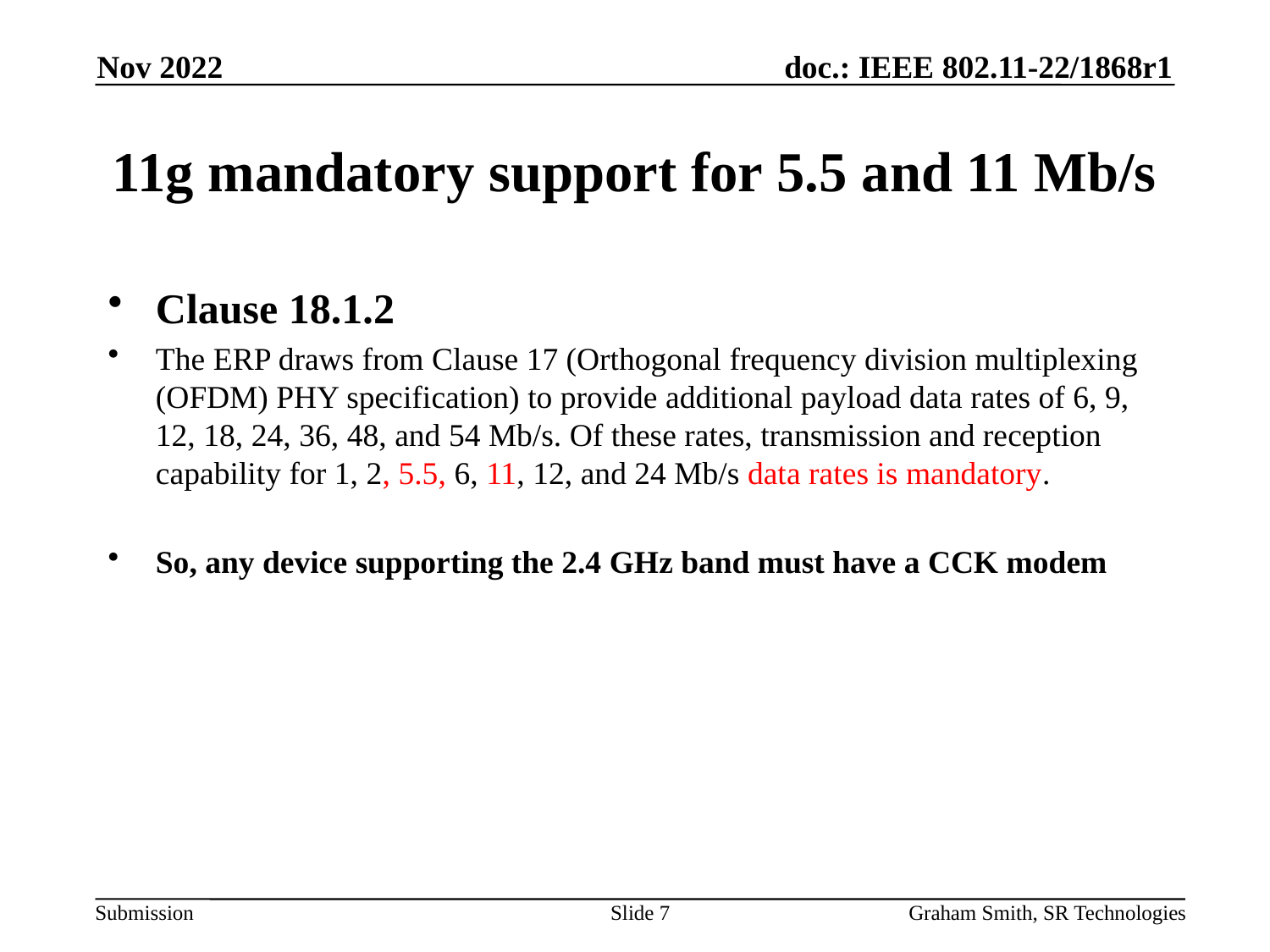

Nov 2022
# 11g mandatory support for 5.5 and 11 Mb/s
Clause 18.1.2
The ERP draws from Clause 17 (Orthogonal frequency division multiplexing (OFDM) PHY specification) to provide additional payload data rates of 6, 9, 12, 18, 24, 36, 48, and 54 Mb/s. Of these rates, transmission and reception capability for 1, 2, 5.5, 6, 11, 12, and 24 Mb/s data rates is mandatory.

So, any device supporting the 2.4 GHz band must have a CCK modem
Slide 7
Graham Smith, SR Technologies